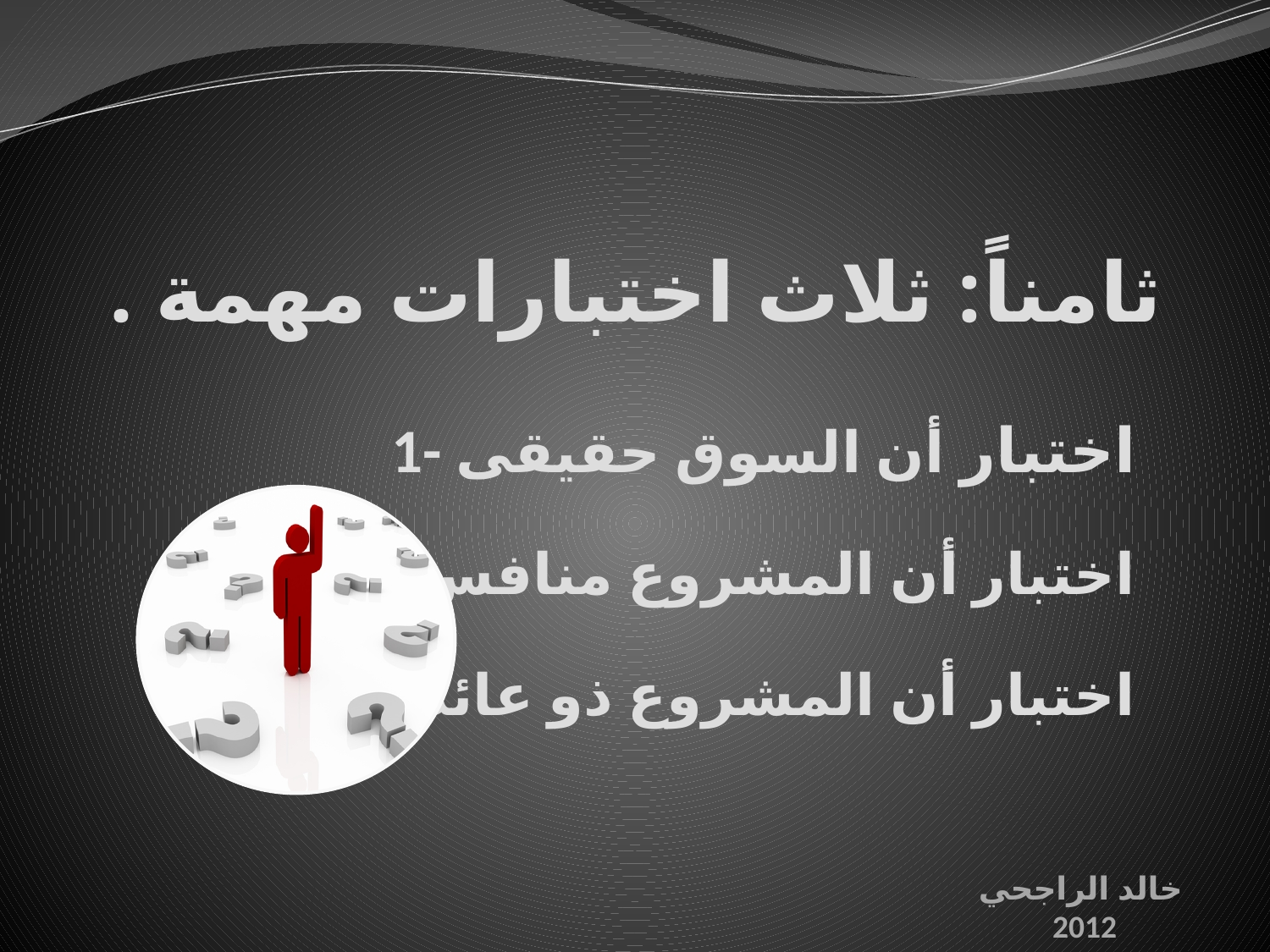

# ثامناً: ثلاث اختبارات مهمة .
1- اختبار أن السوق حقيقى
2- اختبار أن المشروع منافس
3- اختبار أن المشروع ذو عائد

خالد الراجحي
2012